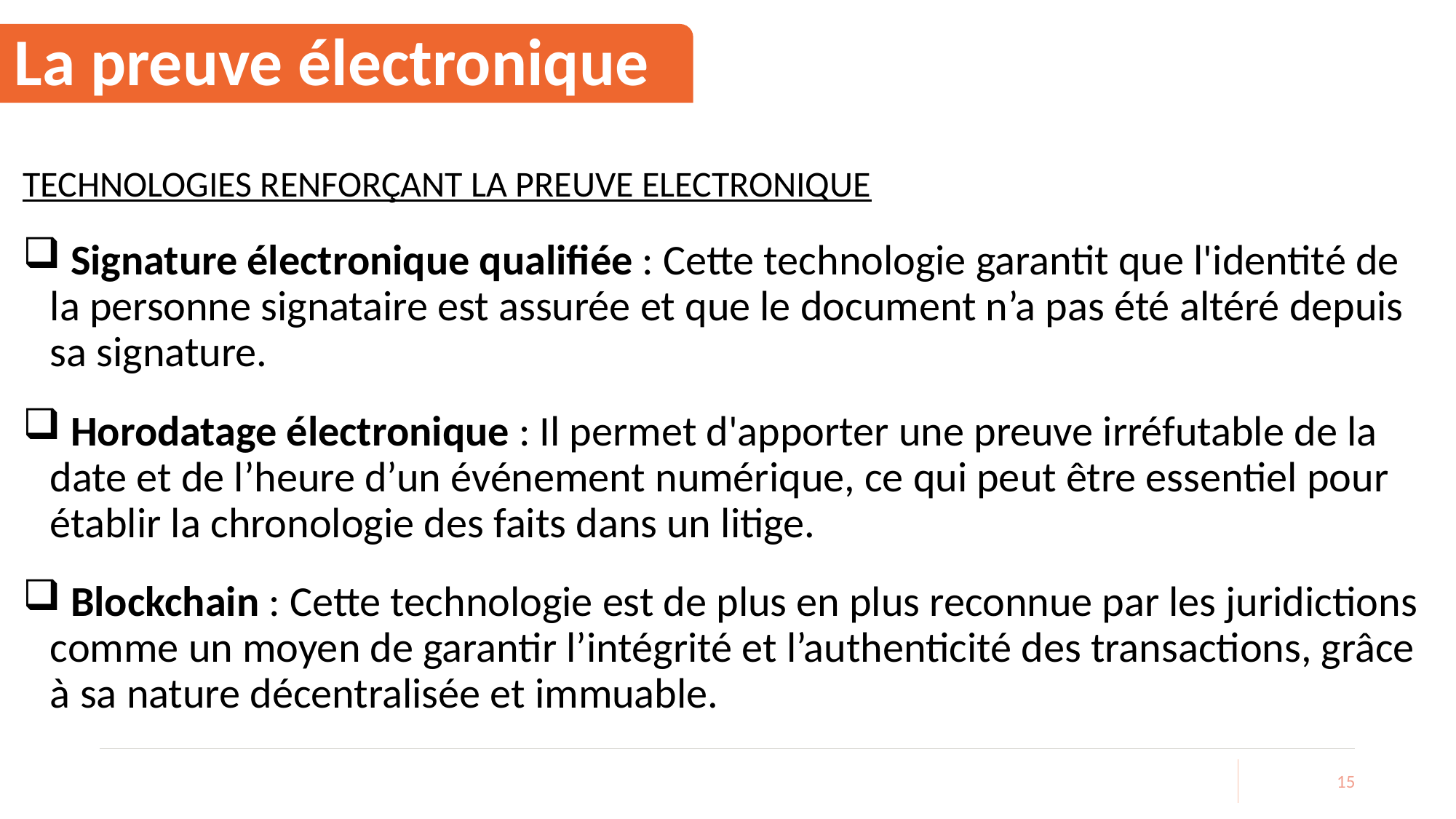

# La preuve électronique

TECHNOLOGIES RENFORÇANT LA PREUVE ELECTRONIQUE
 Signature électronique qualifiée : Cette technologie garantit que l'identité de la personne signataire est assurée et que le document n’a pas été altéré depuis sa signature.
 Horodatage électronique : Il permet d'apporter une preuve irréfutable de la date et de l’heure d’un événement numérique, ce qui peut être essentiel pour établir la chronologie des faits dans un litige.
 Blockchain : Cette technologie est de plus en plus reconnue par les juridictions comme un moyen de garantir l’intégrité et l’authenticité des transactions, grâce à sa nature décentralisée et immuable.

15